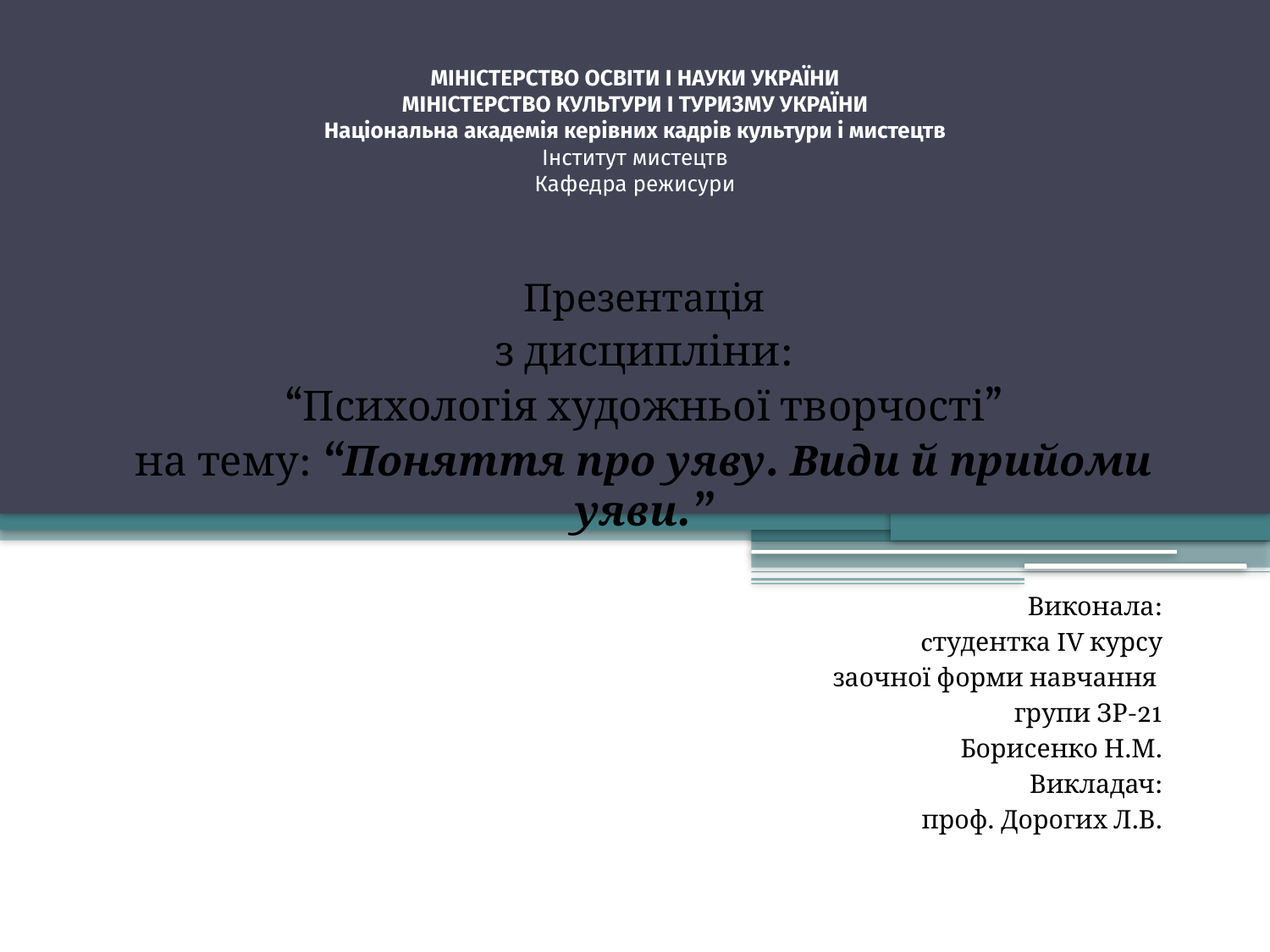

# МІНІСТЕРСТВО ОСВІТИ І НАУКИ УКРАЇНИ МІНІСТЕРСТВО КУЛЬТУРИ І ТУРИЗМУ УКРАЇНИ Національна академія керівних кадрів культури і мистецтв Інститут мистецтв Кафедра режисури

Презентація
з дисципліни:
“Психологія художньої творчості”
на тему: “Поняття про уяву. Види й прийоми уяви.”

Виконала:
cтудентка IV курсу
заочної форми навчання
  групи ЗР-21
Борисенко Н.М.
Викладач:
проф. Дорогих Л.В.